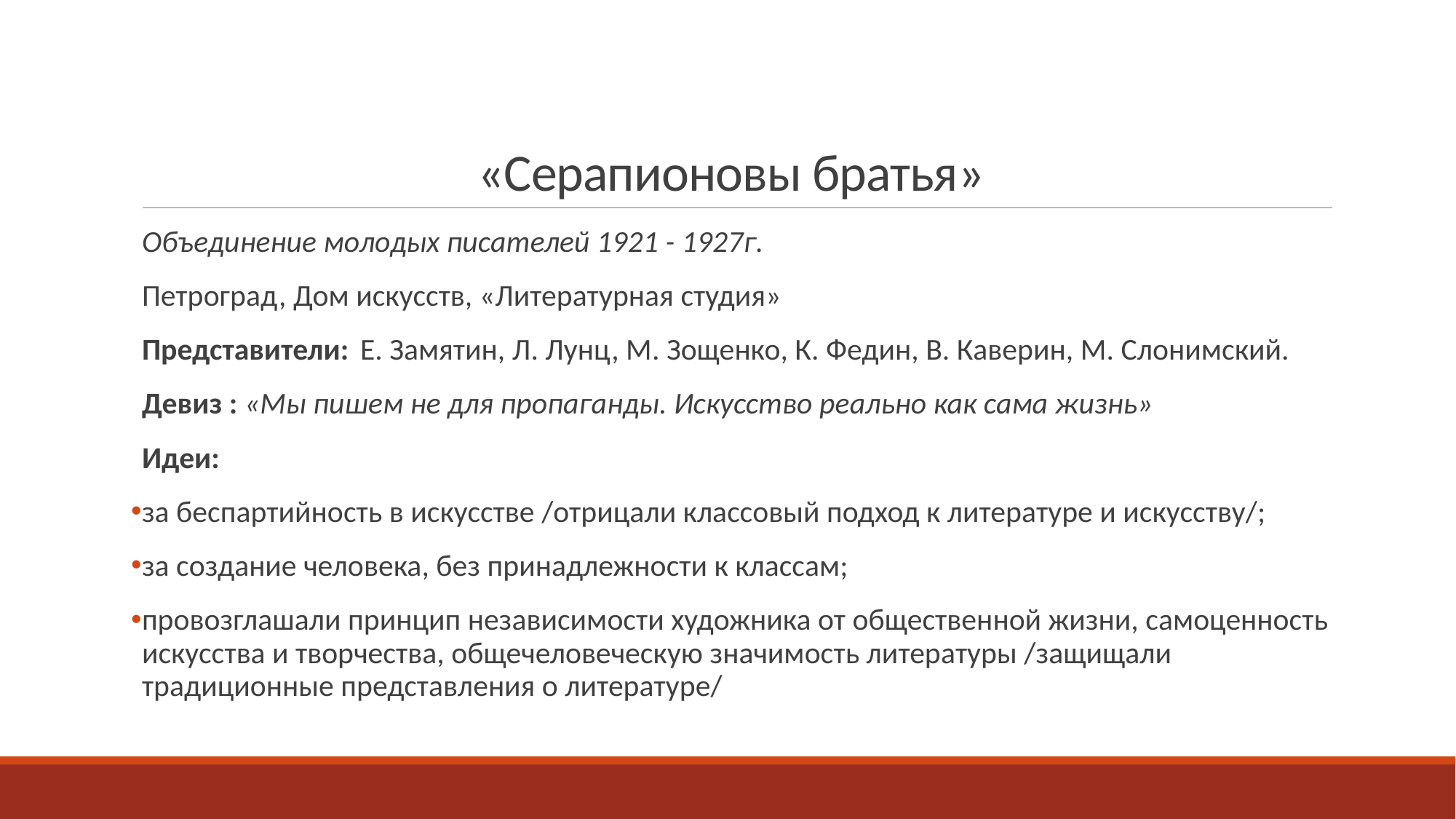

# «Серапионовы братья»
Объединение молодых писателей 1921 - 1927г.
Петроград, Дом искусств, «Литературная студия»
Представители: 	Е. Замятин, Л. Лунц, М. Зощенко, К. Федин, В. Каверин, М. Слонимский.
Девиз : «Мы пишем не для пропаганды. Искусство реально как сама жизнь»
Идеи:
за беспартийность в искусстве /отрицали классовый подход к литературе и искусству/;
за создание человека, без принадлежности к классам;
провозглашали принцип независимости художника от общественной жизни, самоценность искусства и творчества, общечеловеческую значимость литературы /защищали традиционные представления о литературе/